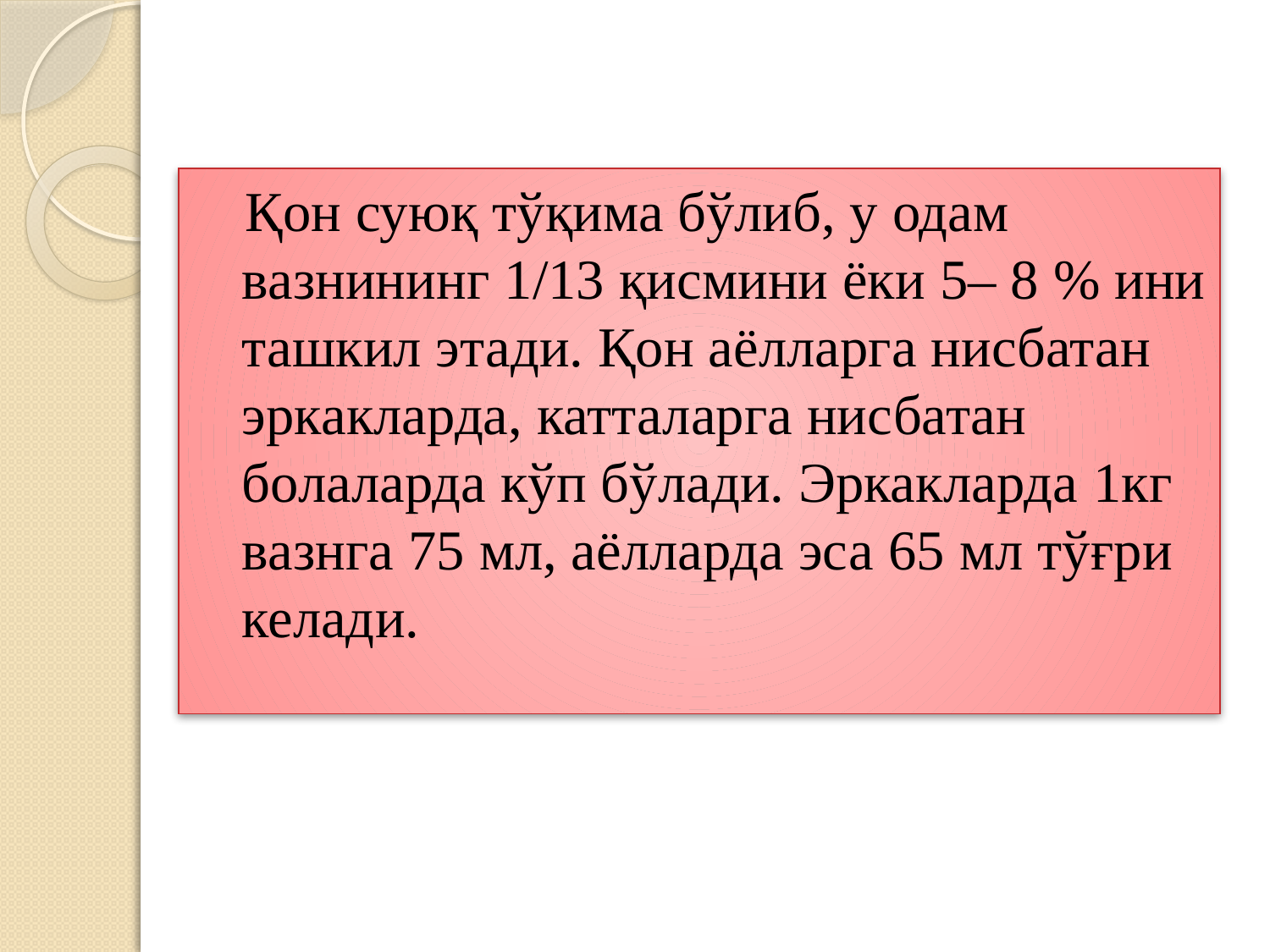

Қон суюқ тўқима бўлиб, у одам вазнининг 1/13 қисмини ёки 5– 8 % ини ташкил этади. Қон аёлларга нисбатан эркакларда, катталарга нисбатан болаларда кўп бўлади. Эркакларда 1кг вазнга 75 мл, аёлларда эса 65 мл тўғри келади.